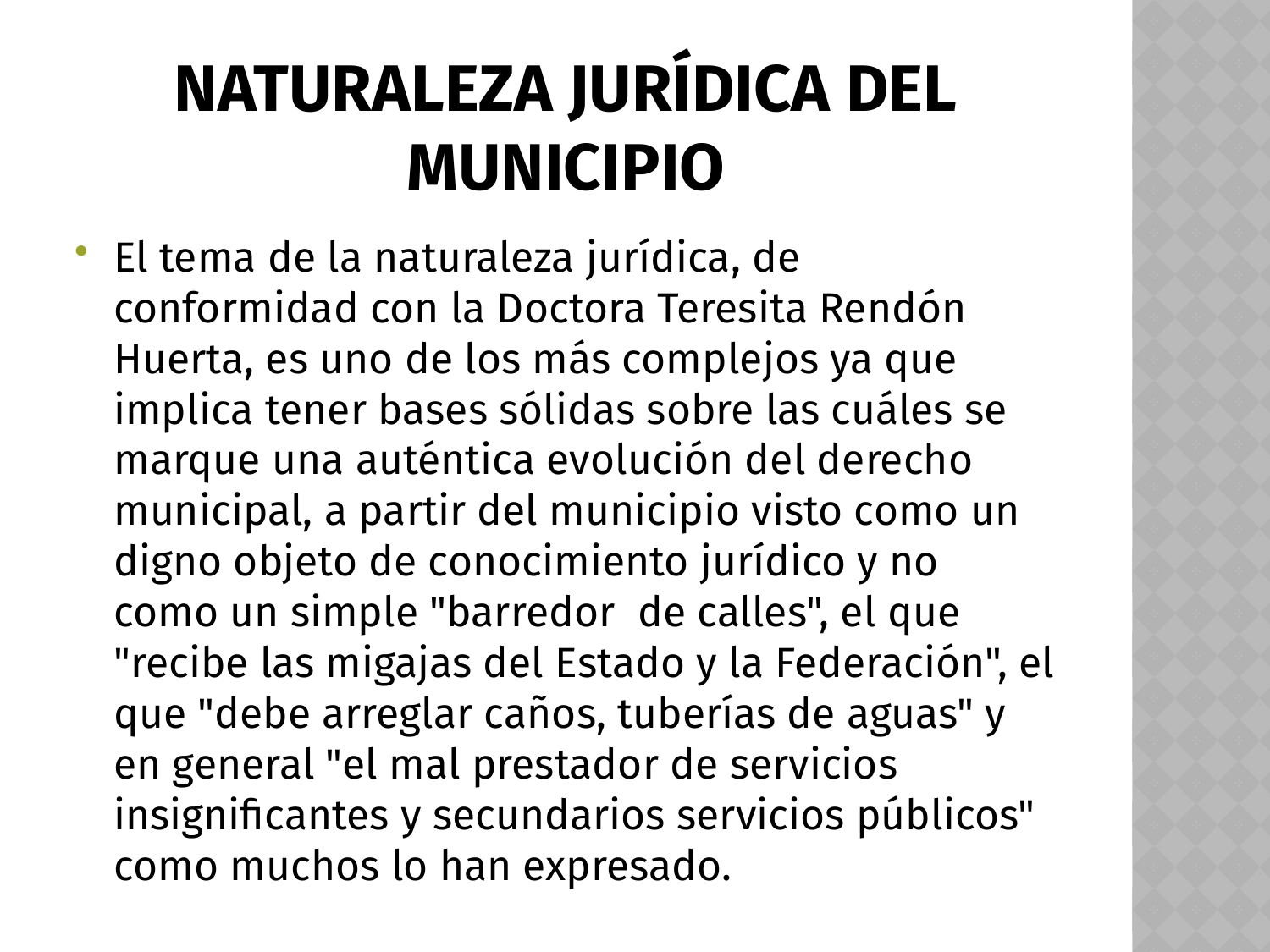

# NATURALEZA JURÍDICA DEL MUNICIPIO
El tema de la naturaleza jurídica, de conformidad con la Doctora Teresita Rendón Huerta, es uno de los más complejos ya que implica tener bases sólidas sobre las cuáles se marque una auténtica evolución del derecho municipal, a partir del municipio visto como un digno objeto de conocimiento jurídico y no como un simple "barredor  de calles", el que "recibe las migajas del Estado y la Federación", el que "debe arreglar caños, tuberías de aguas" y en general "el mal prestador de servicios insignificantes y secundarios servicios públicos" como muchos lo han expresado.